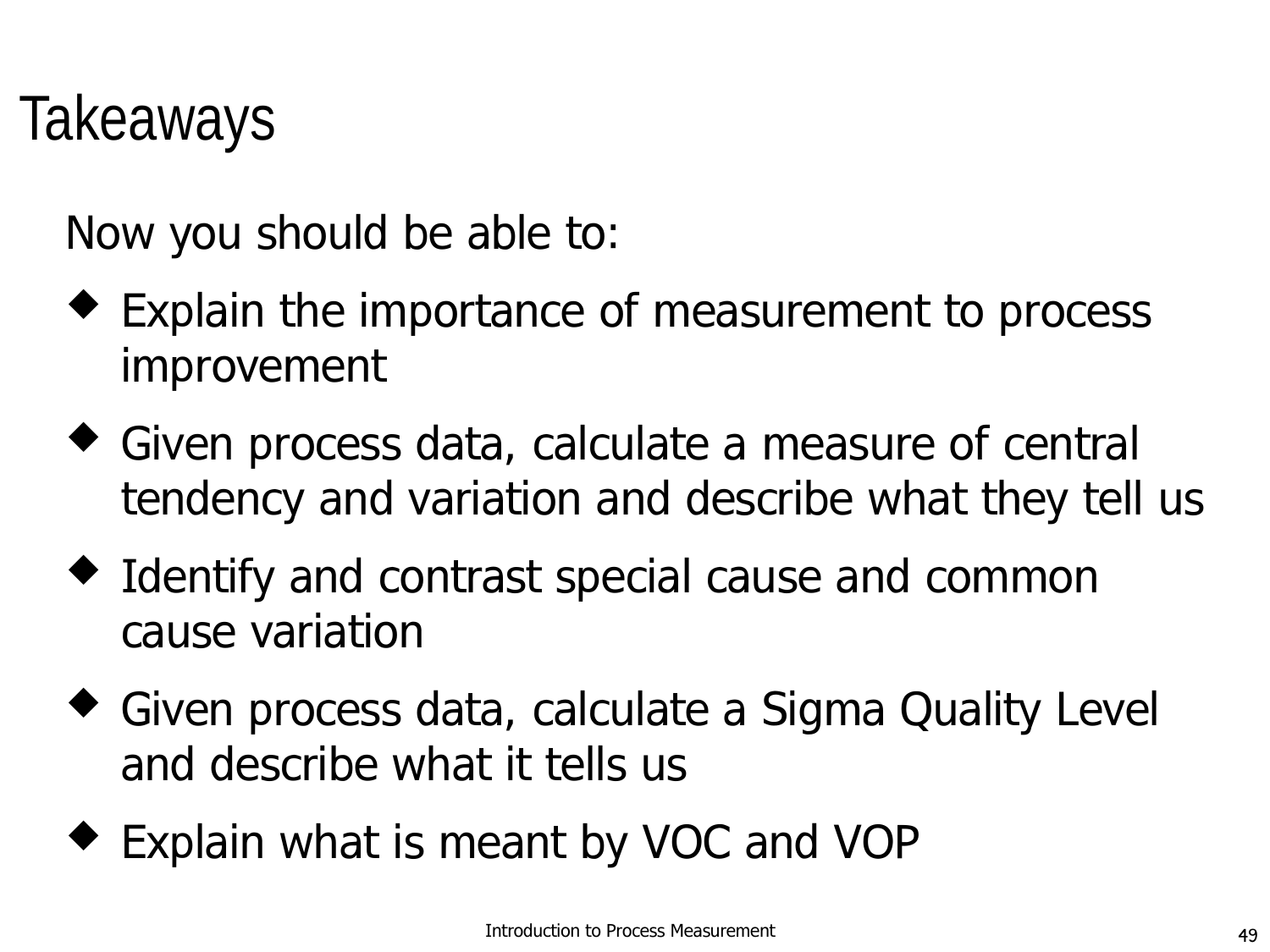

# Takeaways
Now you should be able to:
Explain the importance of measurement to process improvement
Given process data, calculate a measure of central tendency and variation and describe what they tell us
Identify and contrast special cause and common cause variation
Given process data, calculate a Sigma Quality Level and describe what it tells us
Explain what is meant by VOC and VOP
Introduction to Process Measurement
49